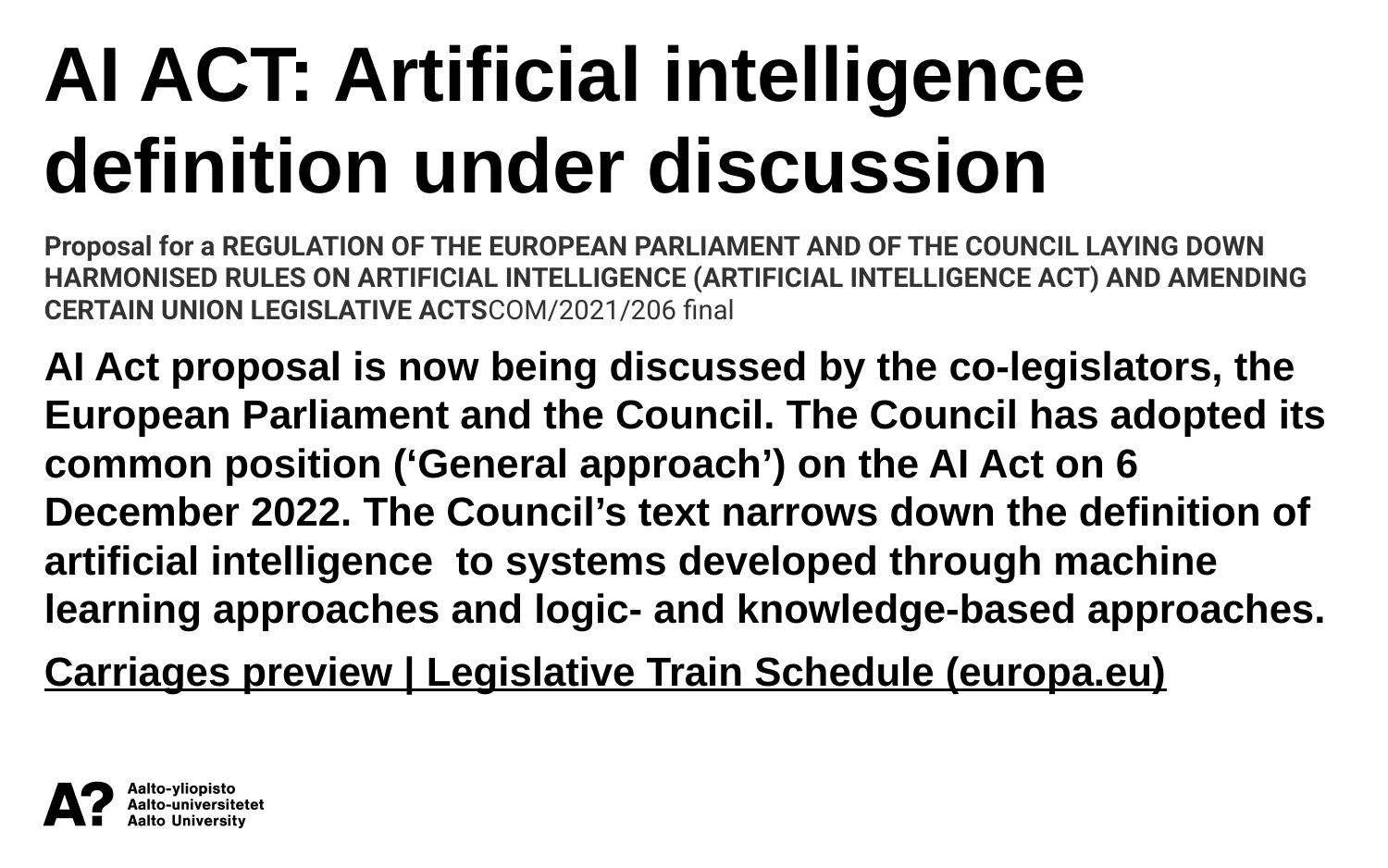

AI ACT: Artificial intelligence definition under discussion
Proposal for a REGULATION OF THE EUROPEAN PARLIAMENT AND OF THE COUNCIL LAYING DOWN HARMONISED RULES ON ARTIFICIAL INTELLIGENCE (ARTIFICIAL INTELLIGENCE ACT) AND AMENDING CERTAIN UNION LEGISLATIVE ACTSCOM/2021/206 final
AI Act proposal is now being discussed by the co-legislators, the European Parliament and the Council. The Council has adopted its common position (‘General approach’) on the AI Act on 6 December 2022. The Council’s text narrows down the definition of artificial intelligence  to systems developed through machine learning approaches and logic- and knowledge-based approaches.
Carriages preview | Legislative Train Schedule (europa.eu)